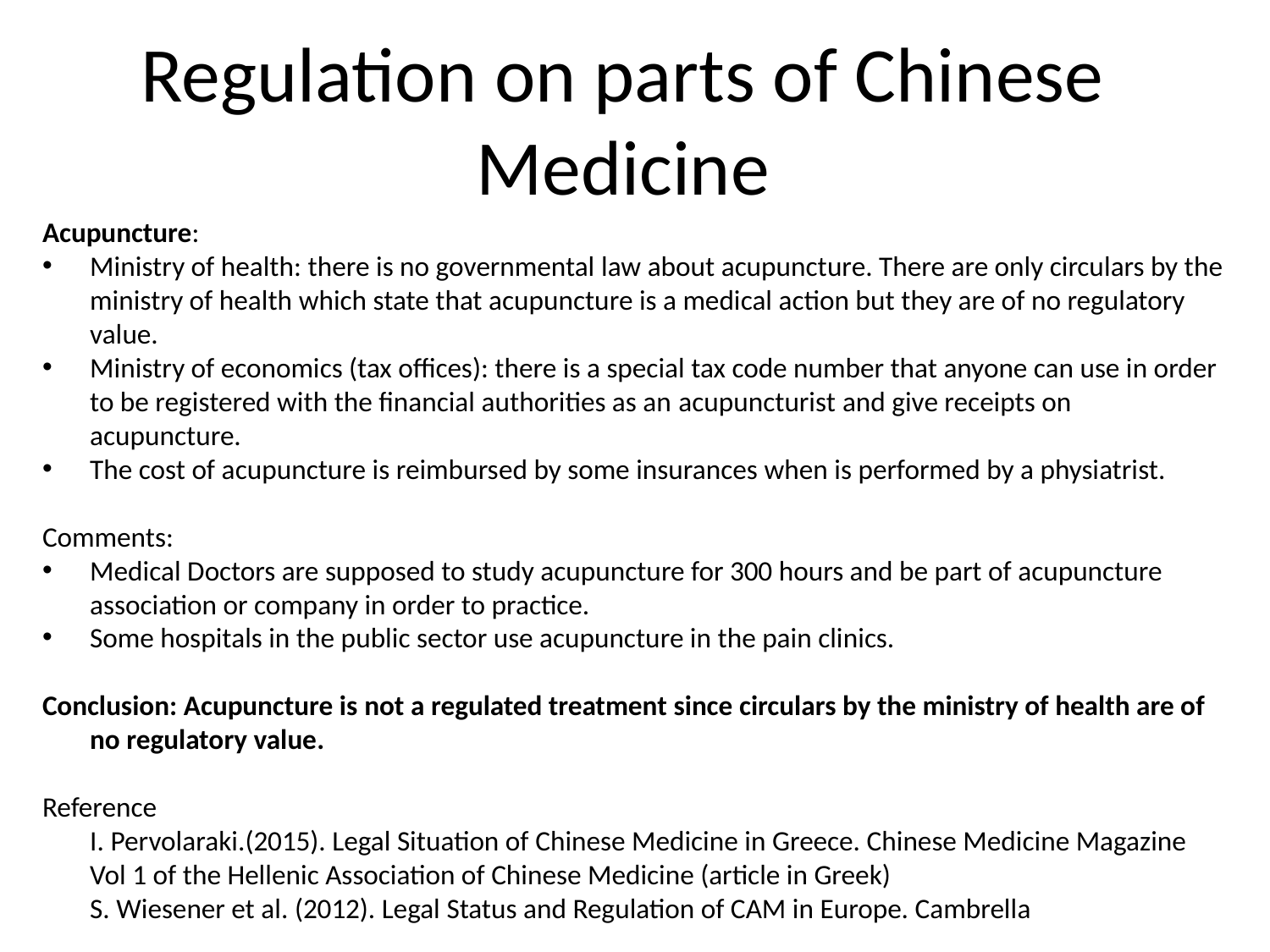

Regulation on parts of Chinese Medicine
Acupuncture:
Ministry of health: there is no governmental law about acupuncture. Τhere are only circulars by the ministry of health which state that acupuncture is a medical action but they are of no regulatory value.
Ministry of economics (tax offices): there is a special tax code number that anyone can use in order to be registered with the financial authorities as an acupuncturist and give receipts on acupuncture.
The cost of acupuncture is reimbursed by some insurances when is performed by a physiatrist.

Comments:
Medical Doctors are supposed to study acupuncture for 300 hours and be part of acupuncture association or company in order to practice.
Some hospitals in the public sector use acupuncture in the pain clinics.

Conclusion: Acupuncture is not a regulated treatment since circulars by the ministry of health are of no regulatory value.

Reference
	I. Pervolaraki.(2015). Legal Situation of Chinese Medicine in Greece. Chinese Medicine Magazine Vol 1 of the Hellenic Association of Chinese Medicine (article in Greek)
	S. Wiesener et al. (2012). Legal Status and Regulation of CAM in Europe. Cambrella